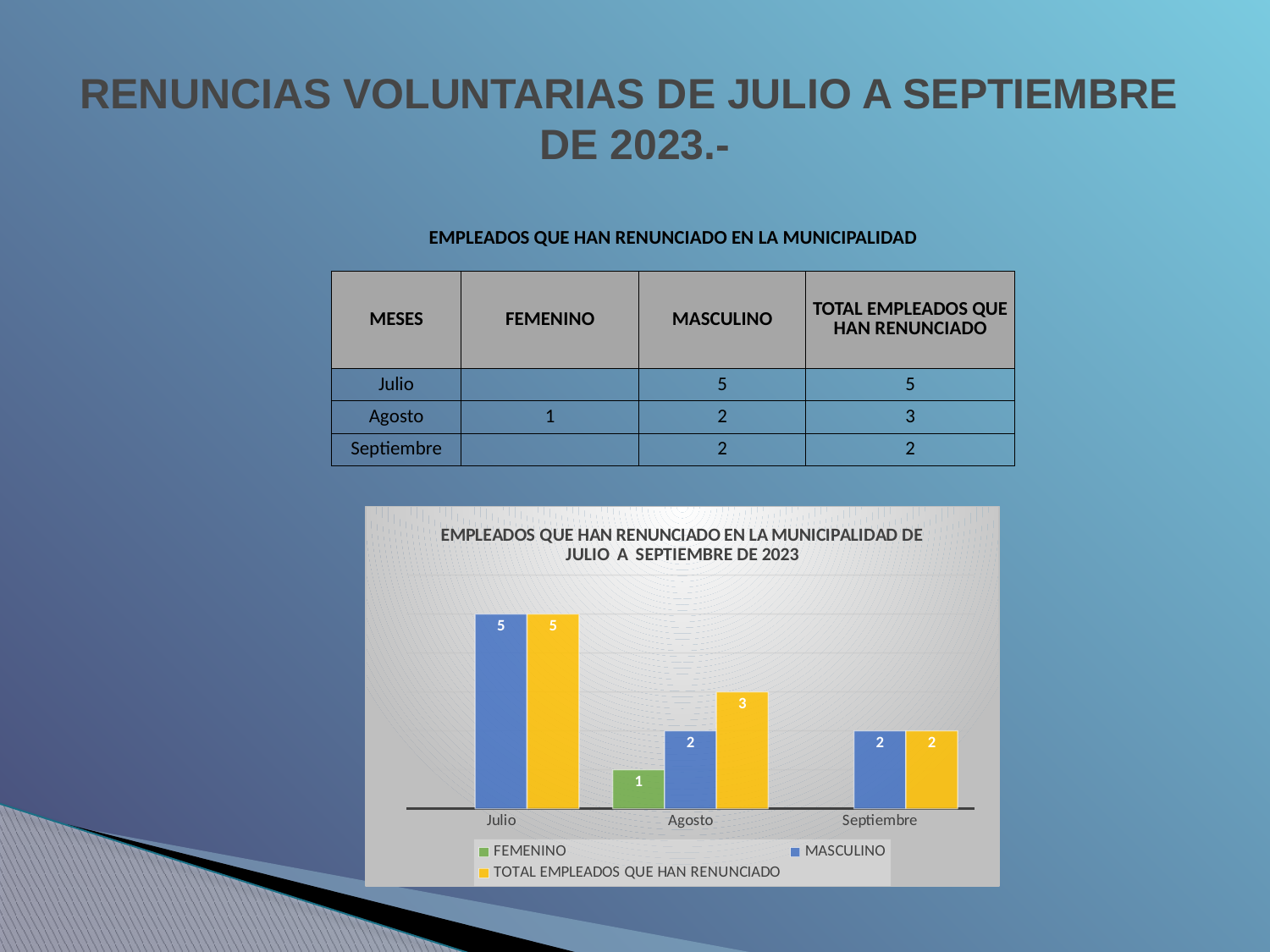

# RENUNCIAS VOLUNTARIAS DE JULIO A SEPTIEMBRE  DE 2023.-
| EMPLEADOS QUE HAN RENUNCIADO EN LA MUNICIPALIDAD |  |  |  |
| --- | --- | --- | --- |
| MESES | FEMENINO | MASCULINO | TOTAL EMPLEADOS QUE HAN RENUNCIADO |
| Julio |  | 5 | 5 |
| Agosto | 1 | 2 | 3 |
| Septiembre |  | 2 | 2 |

### Chart: EMPLEADOS QUE HAN RENUNCIADO EN LA MUNICIPALIDAD DE JULIO  A  SEPTIEMBRE DE 2023

| Category | FEMENINO | MASCULINO | TOTAL EMPLEADOS QUE HAN RENUNCIADO |
|---|---|---|---|
| Julio | None | 5.0 | 5.0 |
| Agosto | 1.0 | 2.0 | 3.0 |
| Septiembre | None | 2.0 | 2.0 |